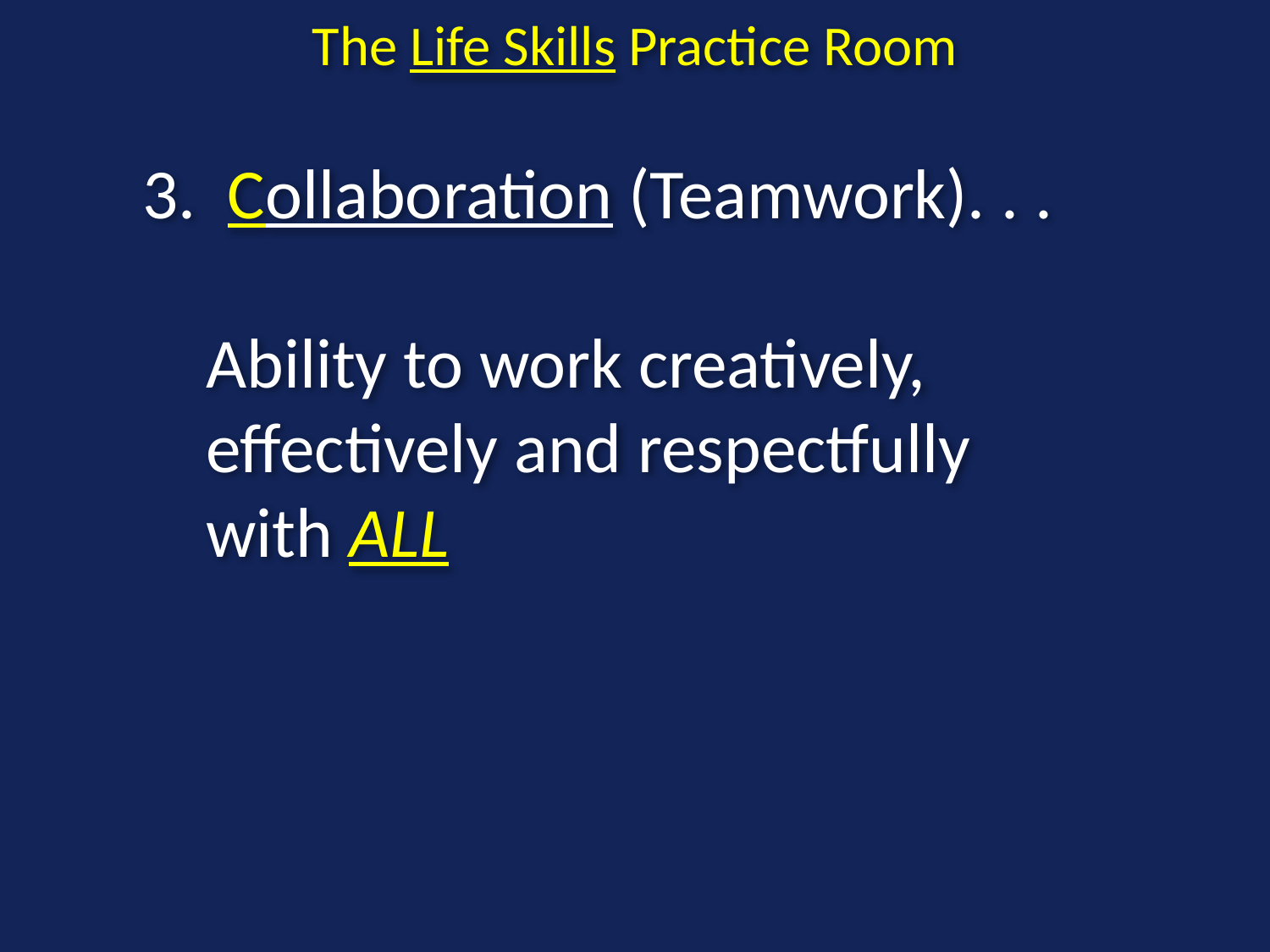

The Life Skills Practice Room
3.  Collaboration (Teamwork). . .

Ability to work creatively, effectively and respectfully
with ALL